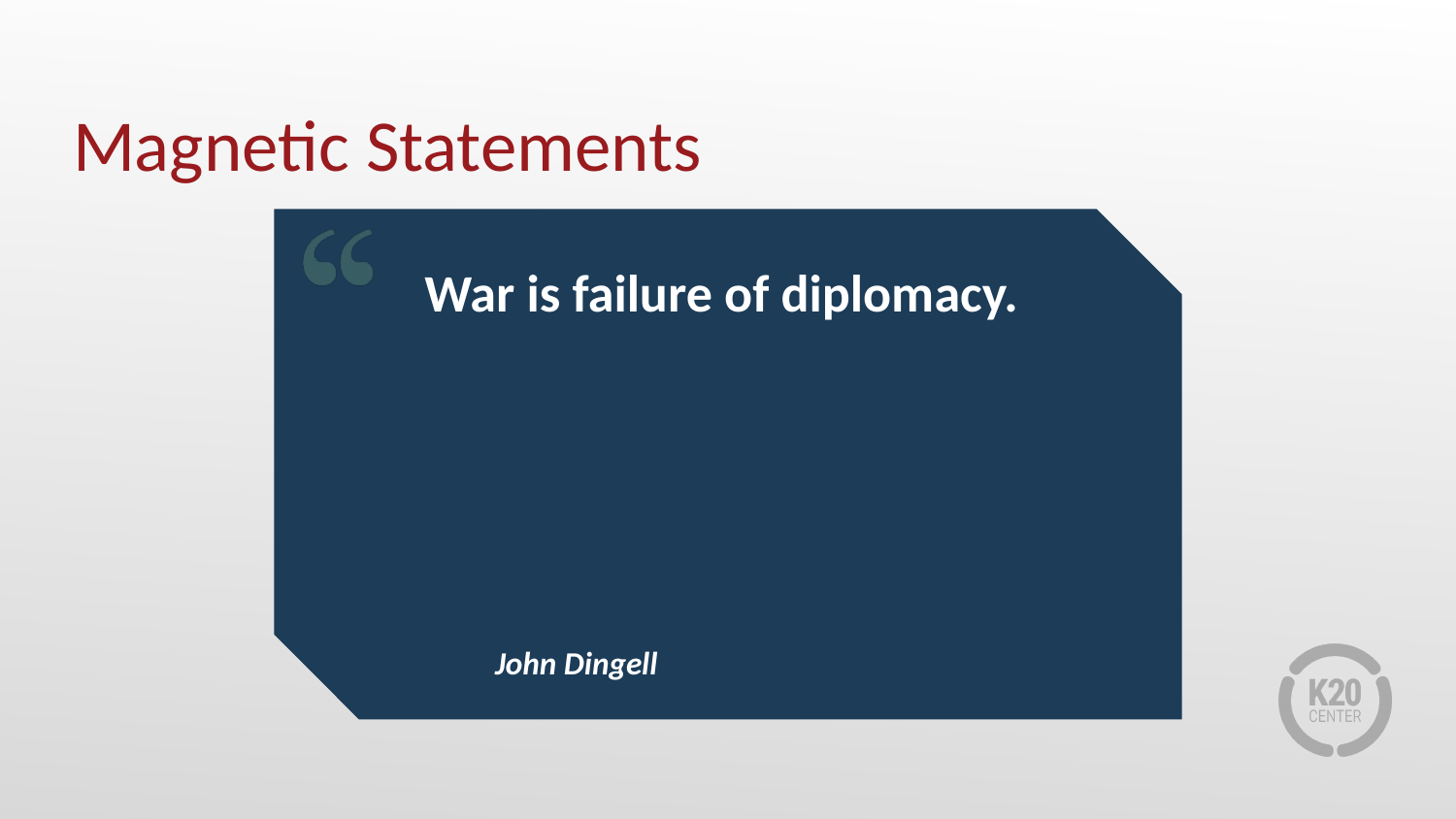

# Magnetic Statements
War is failure of diplomacy.

John Dingell